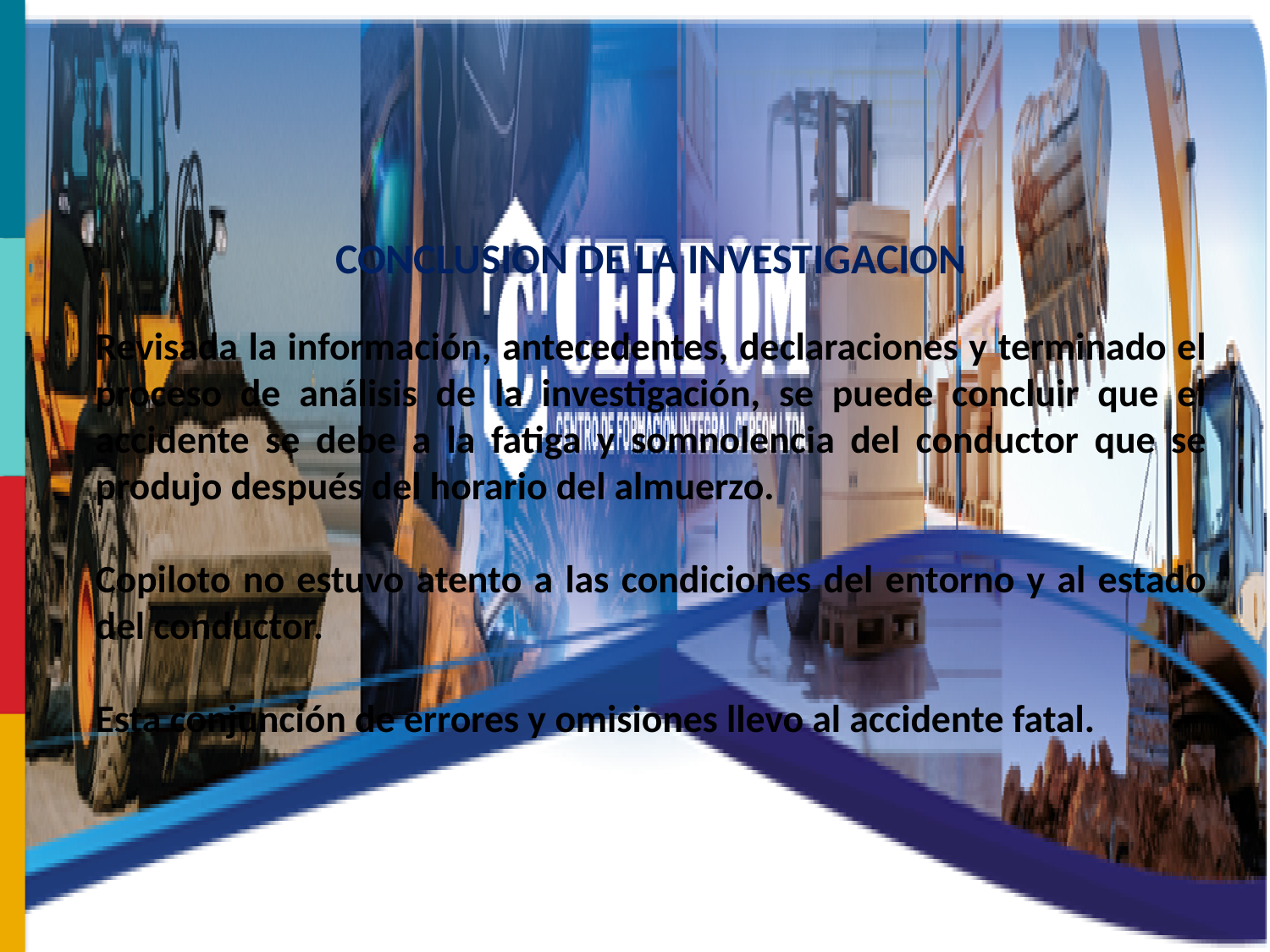

CONCLUSION DE LA INVESTIGACION
Revisada la información, antecedentes, declaraciones y terminado el proceso de análisis de la investigación, se puede concluir que el accidente se debe a la fatiga y somnolencia del conductor que se produjo después del horario del almuerzo.

Copiloto no estuvo atento a las condiciones del entorno y al estado del conductor.

Esta conjunción de errores y omisiones llevo al accidente fatal.